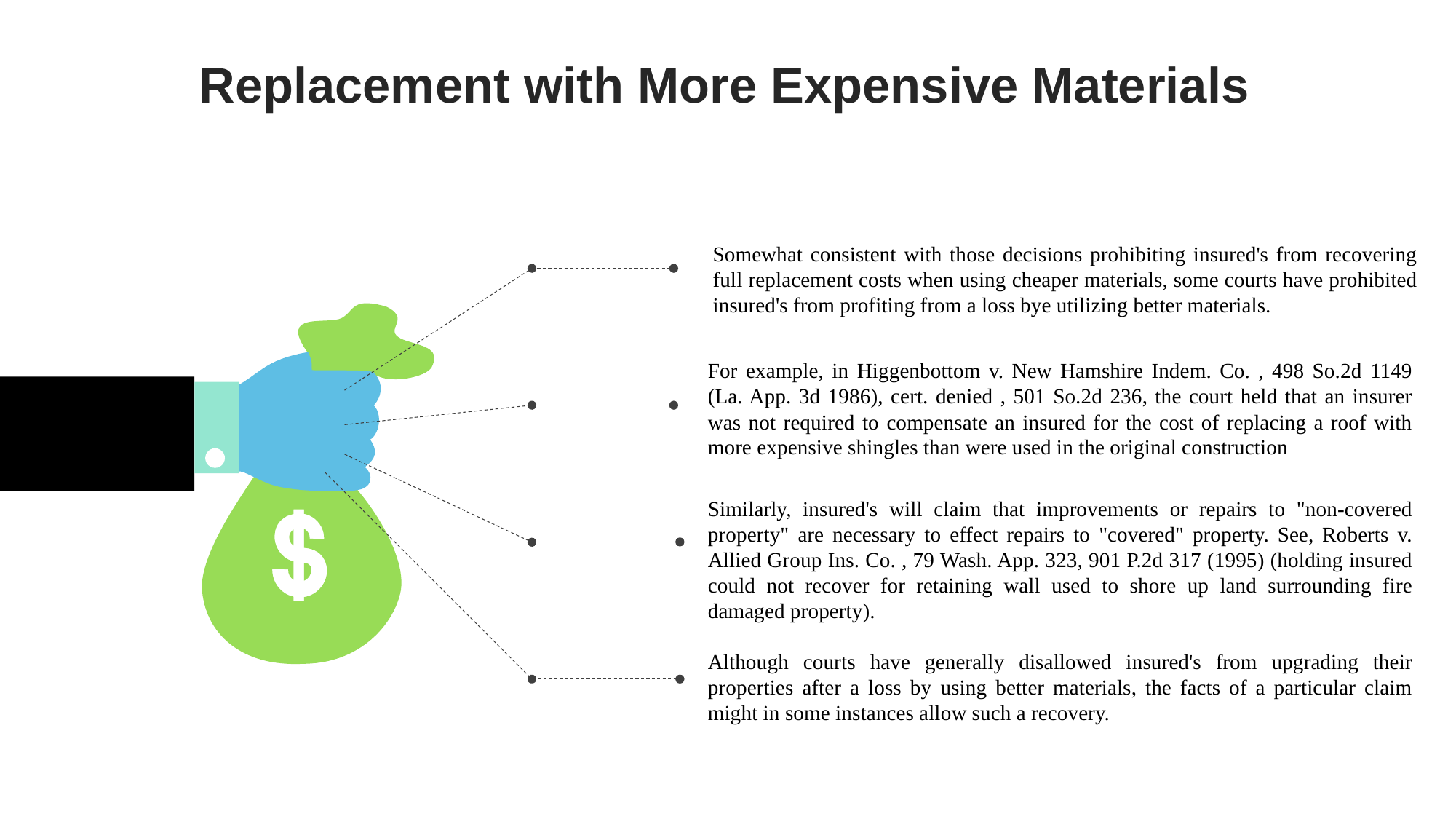

Replacement with More Expensive Materials
Somewhat consistent with those decisions prohibiting insured's from recovering full replacement costs when using cheaper materials, some courts have prohibited insured's from profiting from a loss bye utilizing better materials.

For example, in Higgenbottom v. New Hamshire Indem. Co. , 498 So.2d 1149 (La. App. 3d 1986), cert. denied , 501 So.2d 236, the court held that an insurer was not required to compensate an insured for the cost of replacing a roof with more expensive shingles than were used in the original construction
Similarly, insured's will claim that improvements or repairs to "non-covered property" are necessary to effect repairs to "covered" property. See, Roberts v. Allied Group Ins. Co. , 79 Wash. App. 323, 901 P.2d 317 (1995) (holding insured could not recover for retaining wall used to shore up land surrounding fire damaged property).
Although courts have generally disallowed insured's from upgrading their properties after a loss by using better materials, the facts of a particular claim might in some instances allow such a recovery.